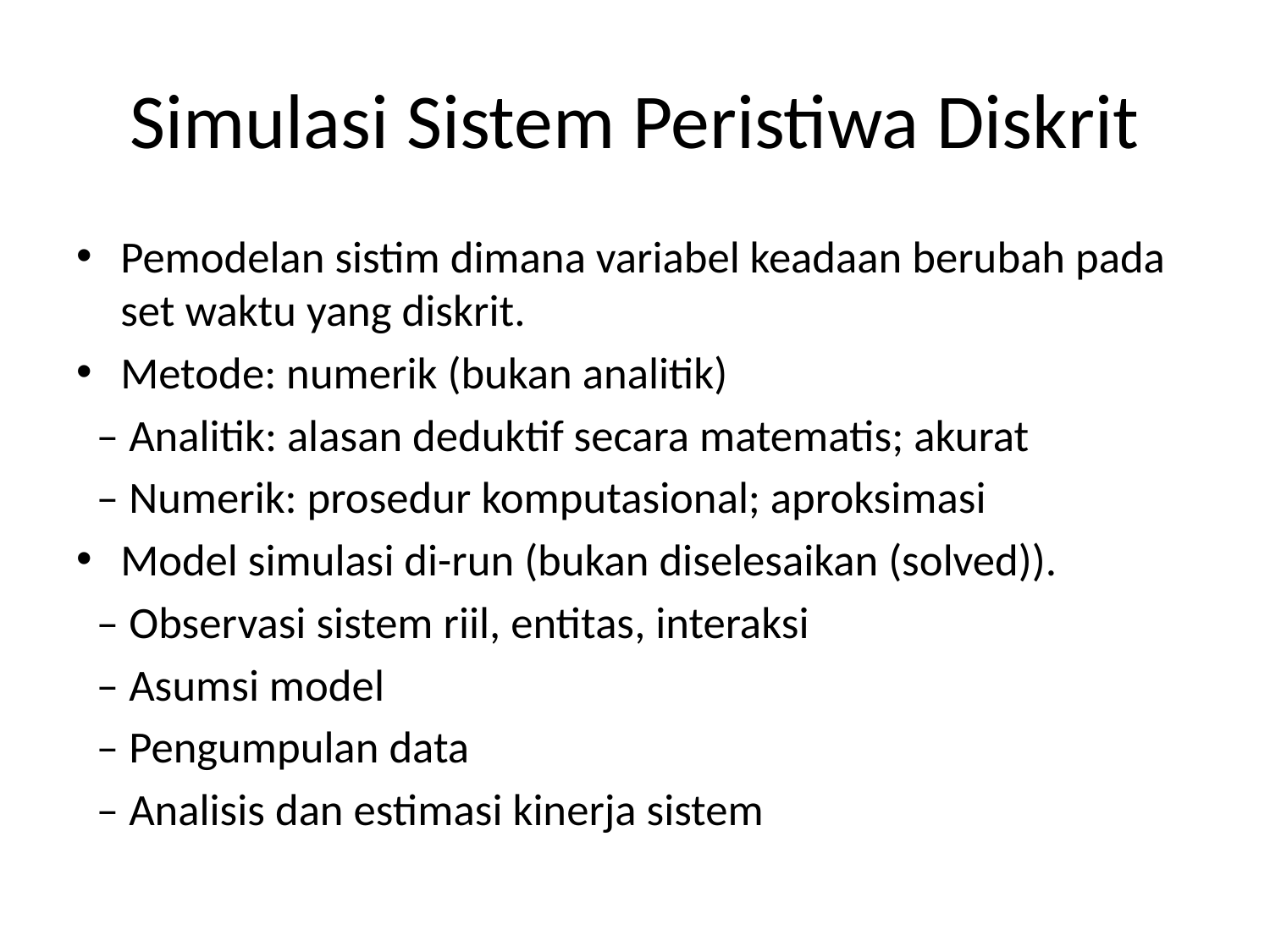

# Simulasi Sistem Peristiwa Diskrit
Pemodelan sistim dimana variabel keadaan berubah pada set waktu yang diskrit.
Metode: numerik (bukan analitik)
  – Analitik: alasan deduktif secara matematis; akurat
  – Numerik: prosedur komputasional; aproksimasi
Model simulasi di-run (bukan diselesaikan (solved)).
  – Observasi sistem riil, entitas, interaksi
  – Asumsi model
  – Pengumpulan data
  – Analisis dan estimasi kinerja sistem